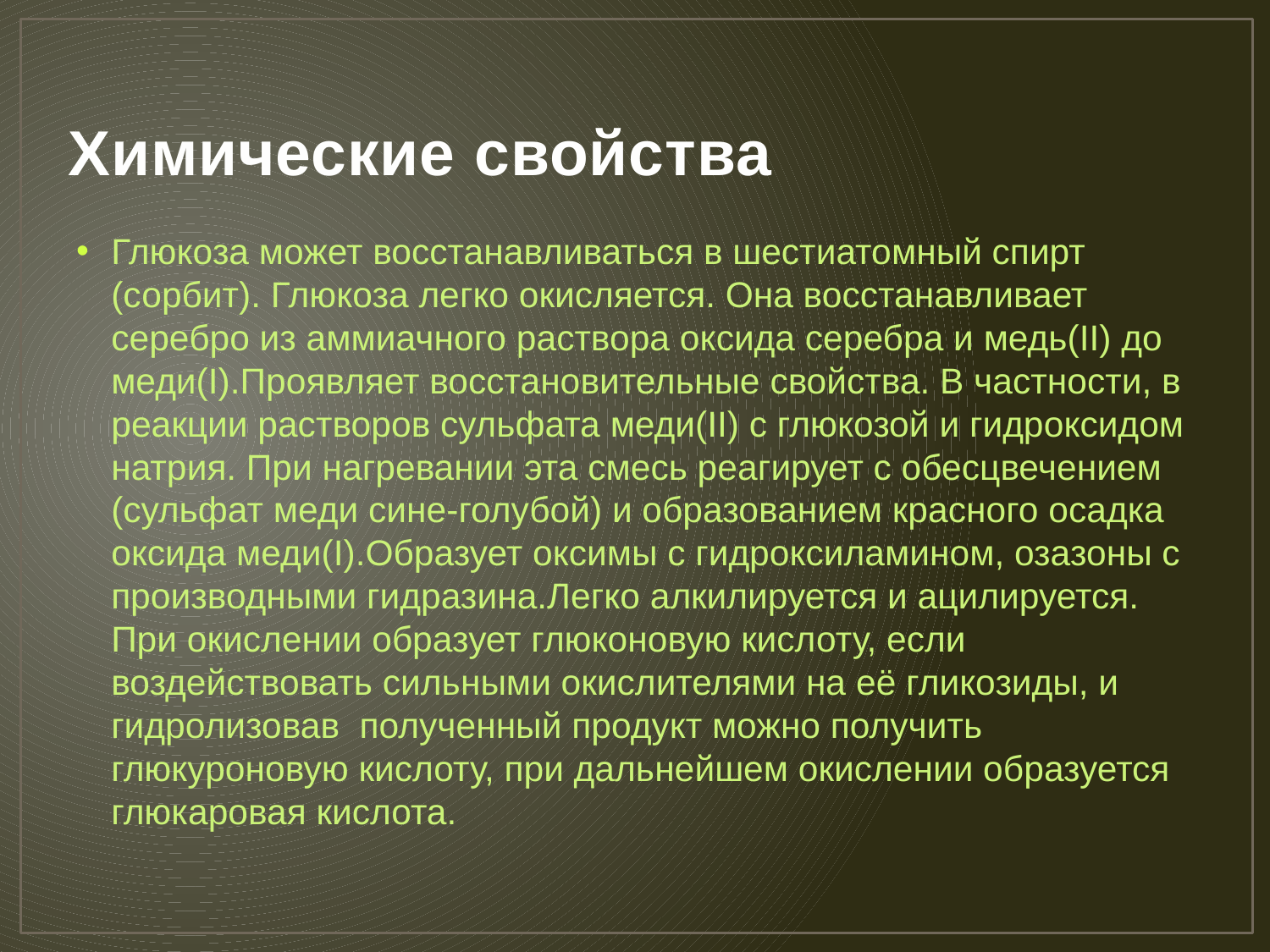

# Химические свойства
Глюкоза может восстанавливаться в шестиатомный спирт (сорбит). Глюкоза легко окисляется. Она восстанавливает серебро из аммиачного раствора оксида серебра и медь(II) до меди(I).Проявляет восстановительные свойства. В частности, в реакции растворов сульфата меди(II) с глюкозой и гидроксидом натрия. При нагревании эта смесь реагирует с обесцвечением (сульфат меди сине-голубой) и образованием красного осадка оксида меди(I).Образует оксимы с гидроксиламином, озазоны с производными гидразина.Легко алкилируется и ацилируется. При окислении образует глюконовую кислоту, если воздействовать сильными окислителями на её гликозиды, и гидролизовав  полученный продукт можно получить глюкуроновую кислоту, при дальнейшем окислении образуется глюкаровая кислота.